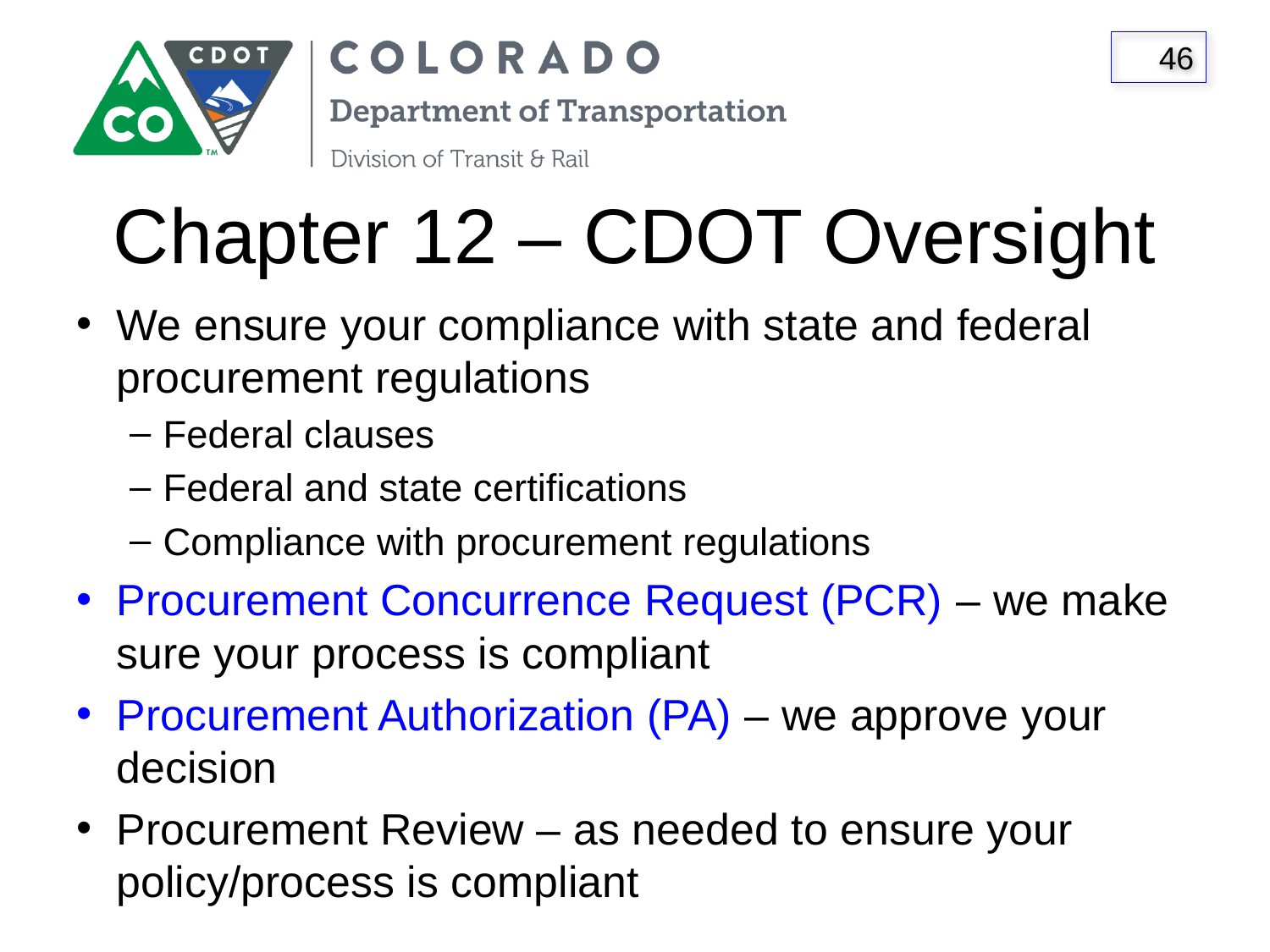

# Chapter 12 – CDOT Oversight
We ensure your compliance with state and federal procurement regulations
Federal clauses
Federal and state certifications
Compliance with procurement regulations
Procurement Concurrence Request (PCR) – we make sure your process is compliant
Procurement Authorization (PA) – we approve your decision
Procurement Review – as needed to ensure your policy/process is compliant